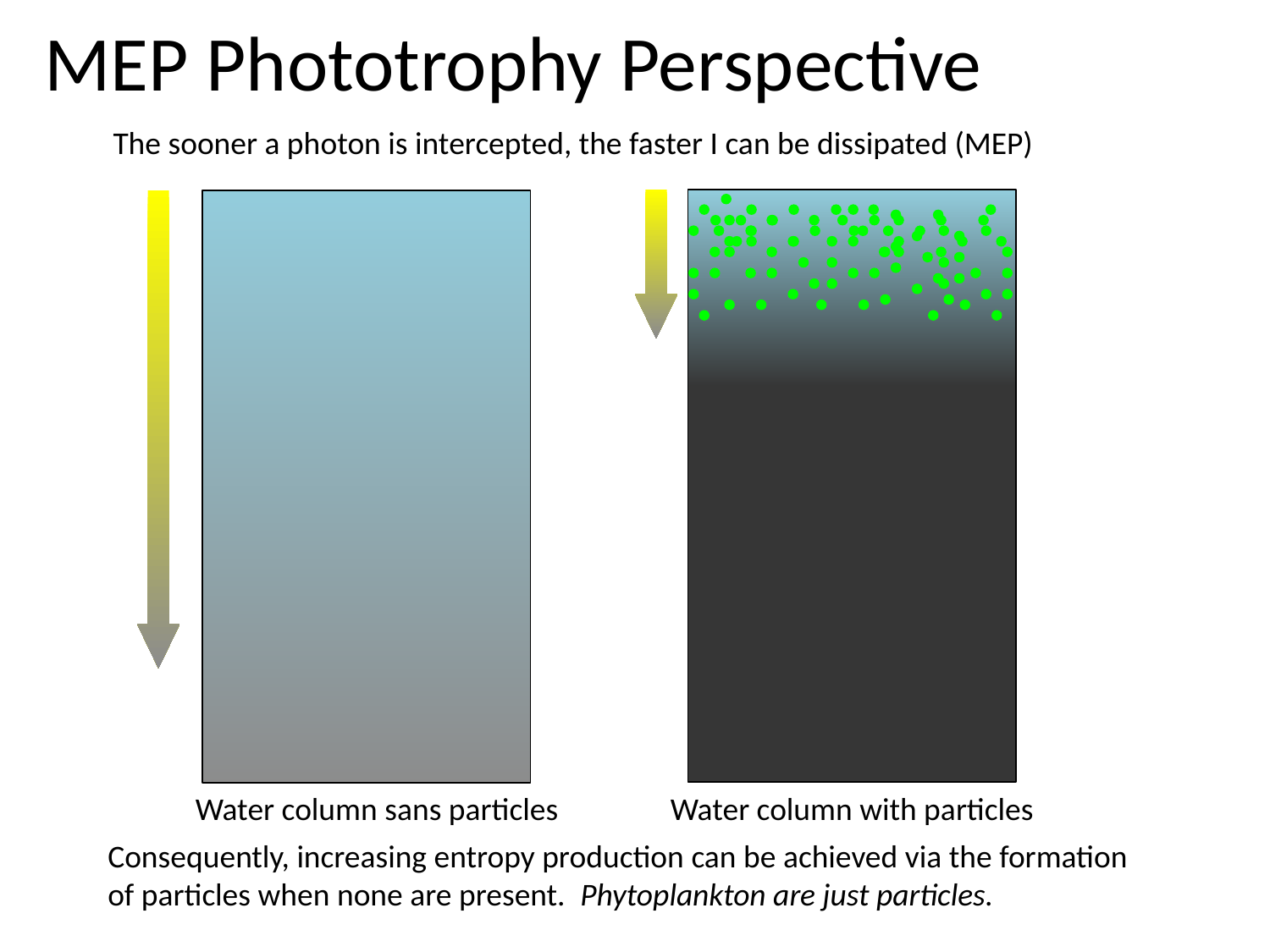

# MEP Phototrophy Perspective
The sooner a photon is intercepted, the faster I can be dissipated (MEP)

Water column sans particles
Water column with particles
Consequently, increasing entropy production can be achieved via the formation of particles when none are present.  Phytoplankton are just particles.